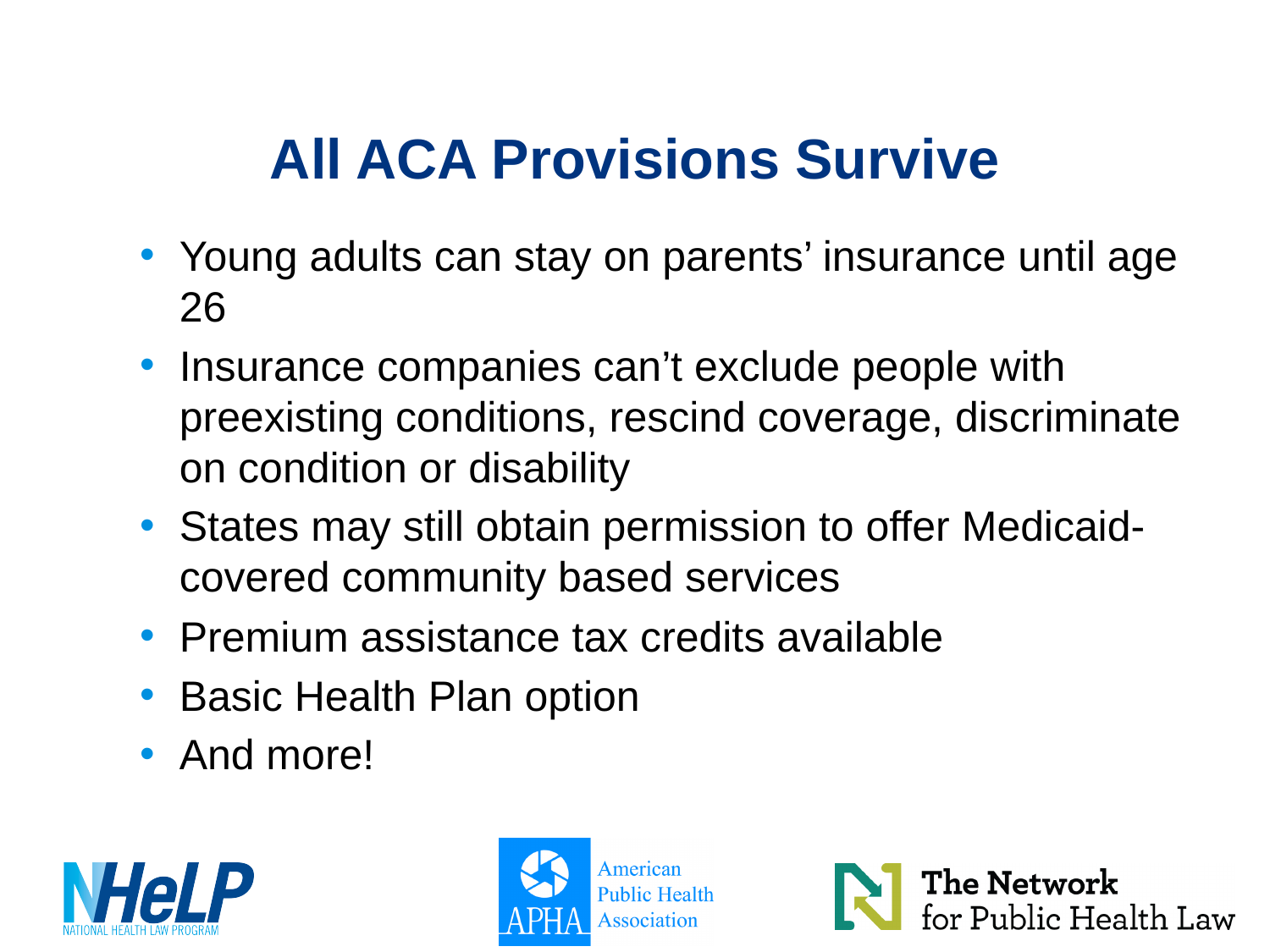

# All ACA Provisions Survive
Young adults can stay on parents’ insurance until age 26
Insurance companies can’t exclude people with preexisting conditions, rescind coverage, discriminate on condition or disability
States may still obtain permission to offer Medicaid-covered community based services
Premium assistance tax credits available
Basic Health Plan option
And more!